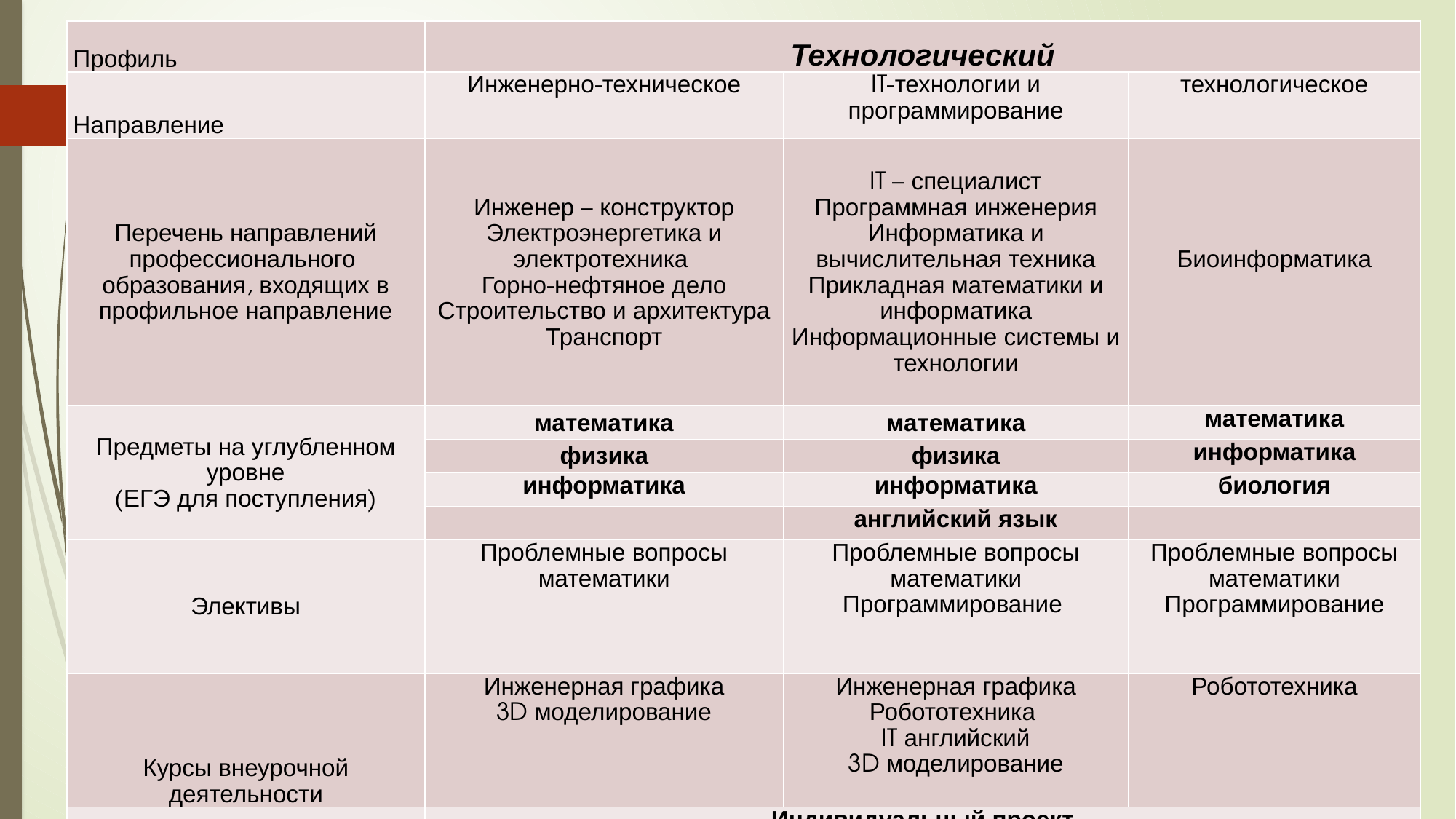

| Профиль | Технологический |  |  |
| --- | --- | --- | --- |
| Направление | Инженерно-техническое | IT-технологии и программирование | технологическое |
| Перечень направлений профессионального образования, входящих в профильное направление | Инженер – конструктор Электроэнергетика и электротехника Горно-нефтяное дело Строительство и архитектура Транспорт | IT – специалист Программная инженерия Информатика и вычислительная техника Прикладная математики и информатика Информационные системы и технологии | Биоинформатика |
| Предметы на углубленном уровне (ЕГЭ для поступления) | математика | математика | математика |
|  | физика | физика | информатика |
|  | информатика | информатика | биология |
|  |  | английский язык |  |
| Элективы | Проблемные вопросы математики | Проблемные вопросы математики Программирование | Проблемные вопросы математики Программирование |
| Курсы внеурочной деятельности | Инженерная графика 3D моделирование | Инженерная графика Робототехника IT английский 3D моделирование | Робототехника |
|  | Индивидуальный проект |  |  |